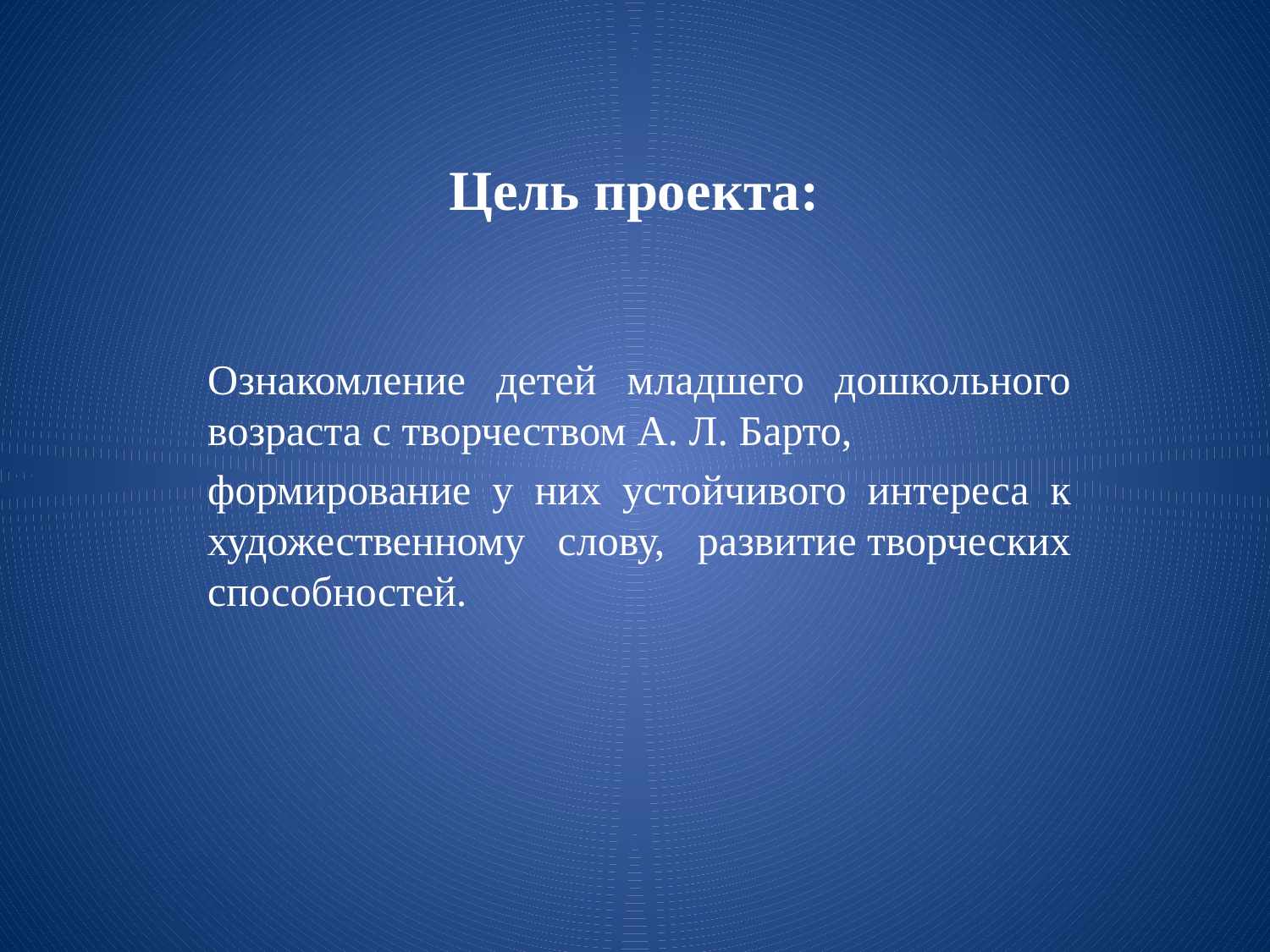

# Цель проекта:
Ознакомление детей младшего дошкольного возраста с творчеством А. Л. Барто,
формирование у них устойчивого интереса к художественному слову, развитие творческих способностей.